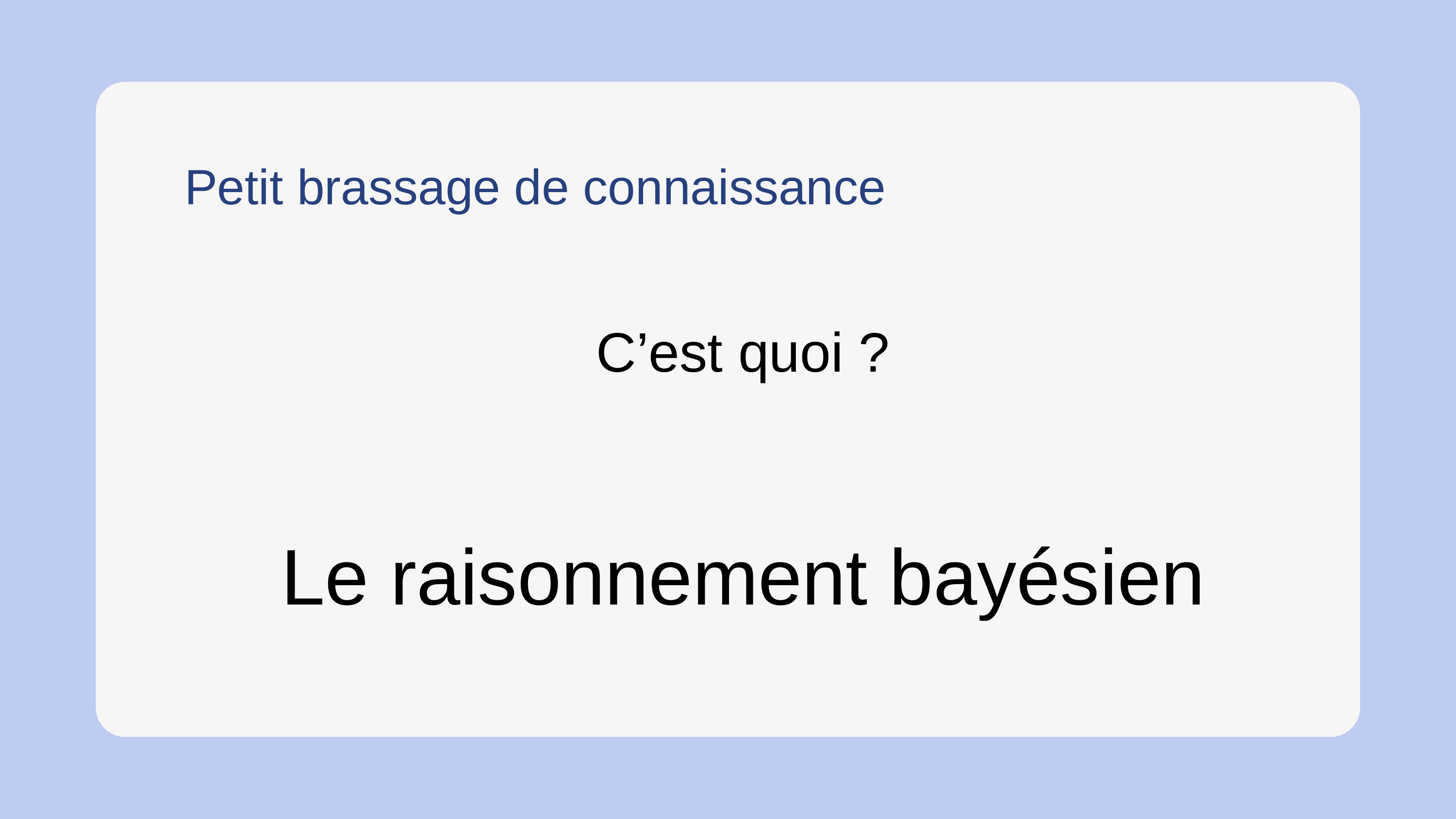

Petit brassage de connaissance
C’est quoi ?
Le raisonnement bayésien